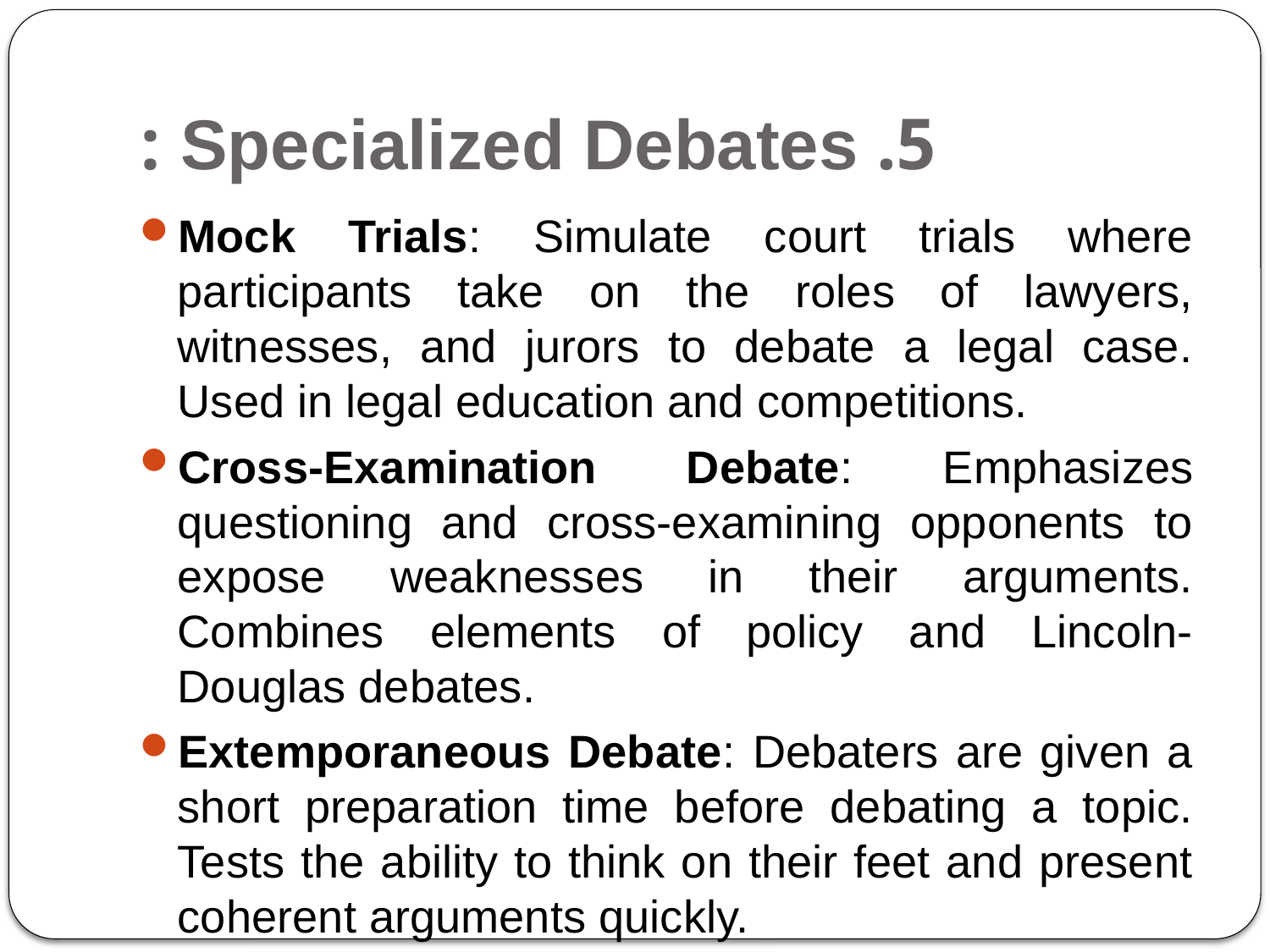

# 5. Specialized Debates :
Mock Trials: Simulate court trials where participants take on the roles of lawyers, witnesses, and jurors to debate a legal case. Used in legal education and competitions.
Cross-Examination Debate: Emphasizes questioning and cross-examining opponents to expose weaknesses in their arguments. Combines elements of policy and Lincoln-Douglas debates.
Extemporaneous Debate: Debaters are given a short preparation time before debating a topic. Tests the ability to think on their feet and present coherent arguments quickly.